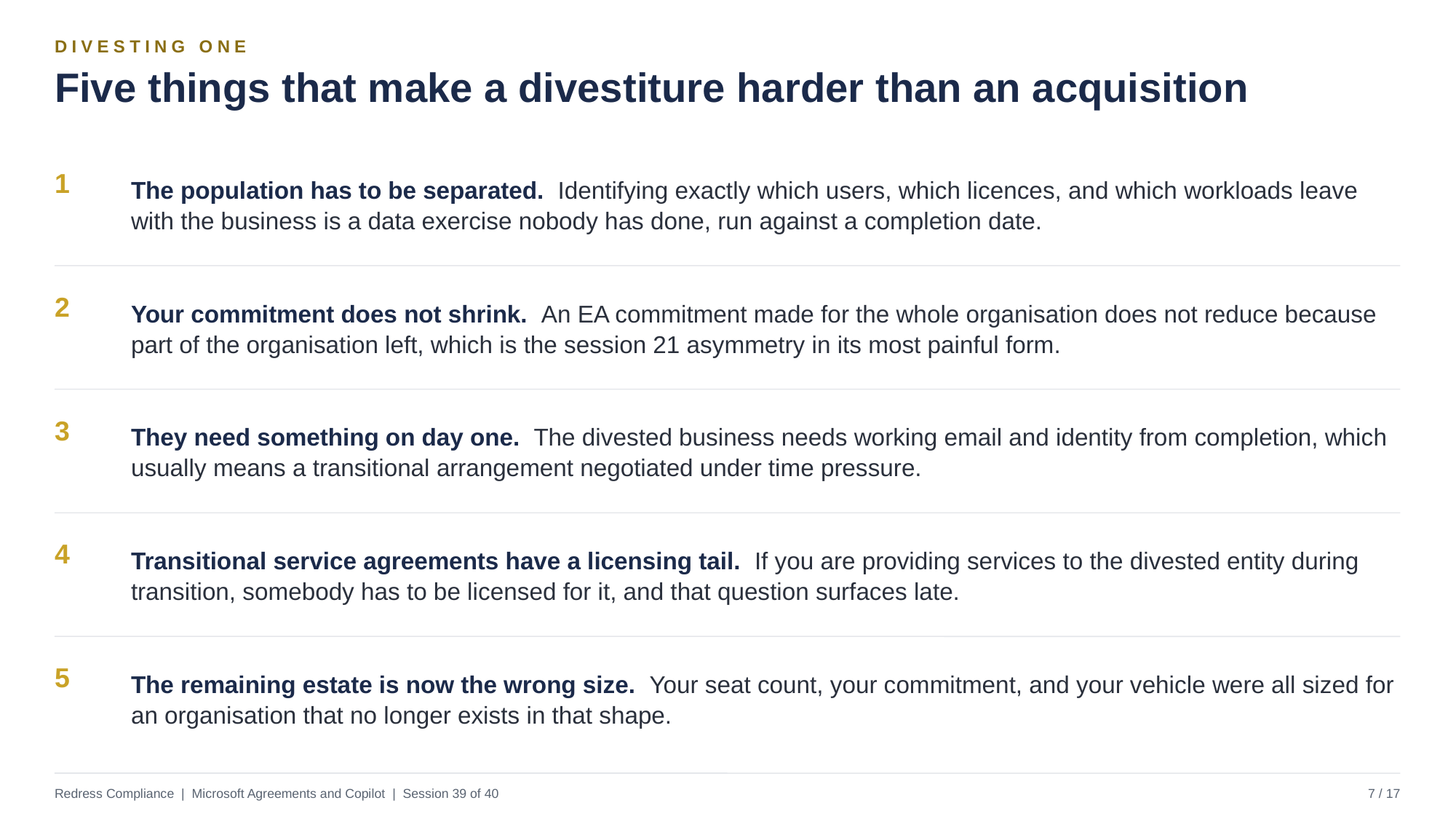

DIVESTING ONE
Five things that make a divestiture harder than an acquisition
The population has to be separated.  Identifying exactly which users, which licences, and which workloads leave with the business is a data exercise nobody has done, run against a completion date.
1

Your commitment does not shrink.  An EA commitment made for the whole organisation does not reduce because part of the organisation left, which is the session 21 asymmetry in its most painful form.
2

They need something on day one.  The divested business needs working email and identity from completion, which usually means a transitional arrangement negotiated under time pressure.
3

Transitional service agreements have a licensing tail.  If you are providing services to the divested entity during transition, somebody has to be licensed for it, and that question surfaces late.
4

The remaining estate is now the wrong size.  Your seat count, your commitment, and your vehicle were all sized for an organisation that no longer exists in that shape.
5

Redress Compliance  |  Microsoft Agreements and Copilot  |  Session 39 of 40
7 / 17